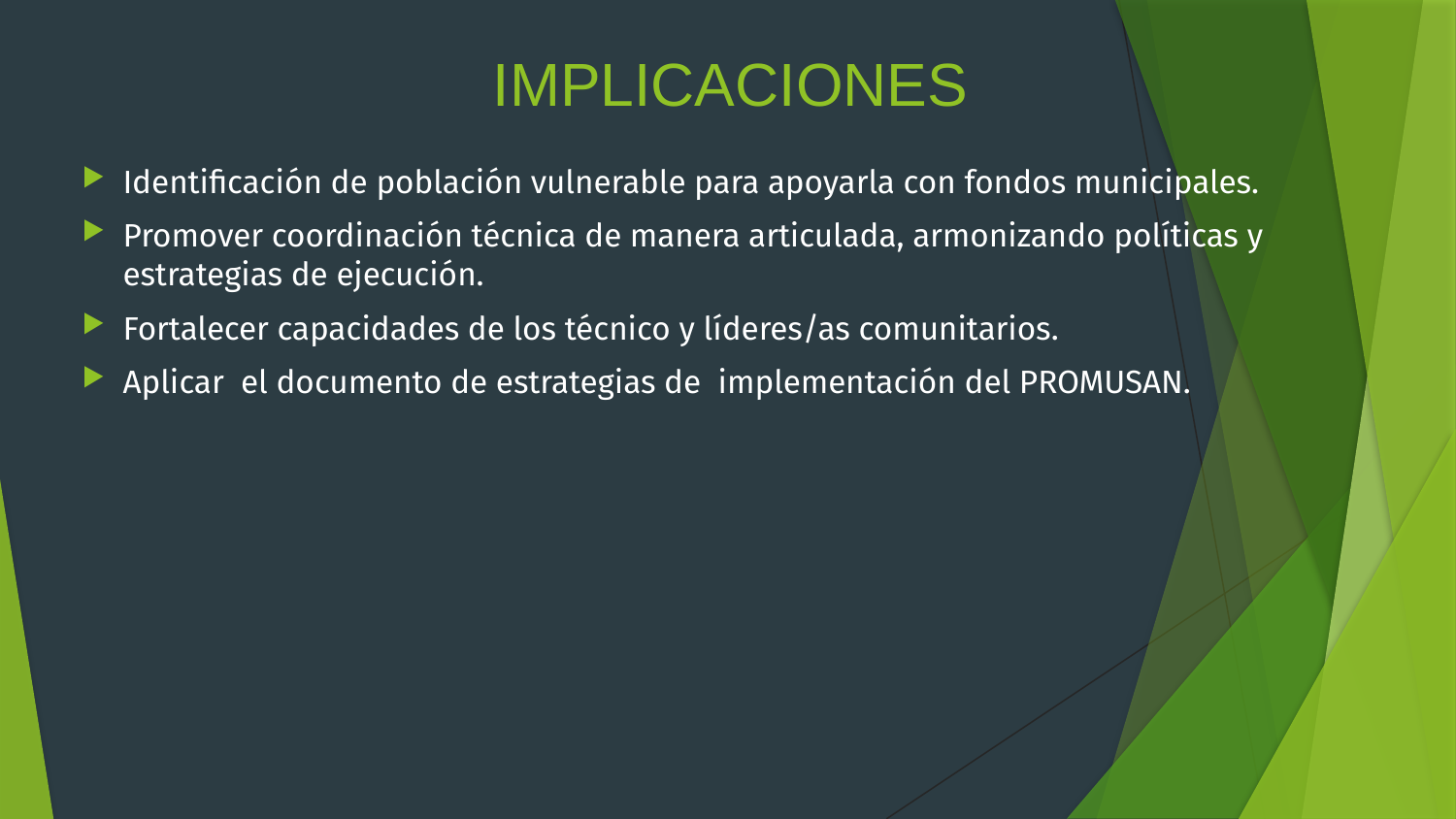

# IMPLICACIONES
Identificación de población vulnerable para apoyarla con fondos municipales.
Promover coordinación técnica de manera articulada, armonizando políticas y estrategias de ejecución.
Fortalecer capacidades de los técnico y líderes/as comunitarios.
Aplicar  el documento de estrategias de  implementación del PROMUSAN.